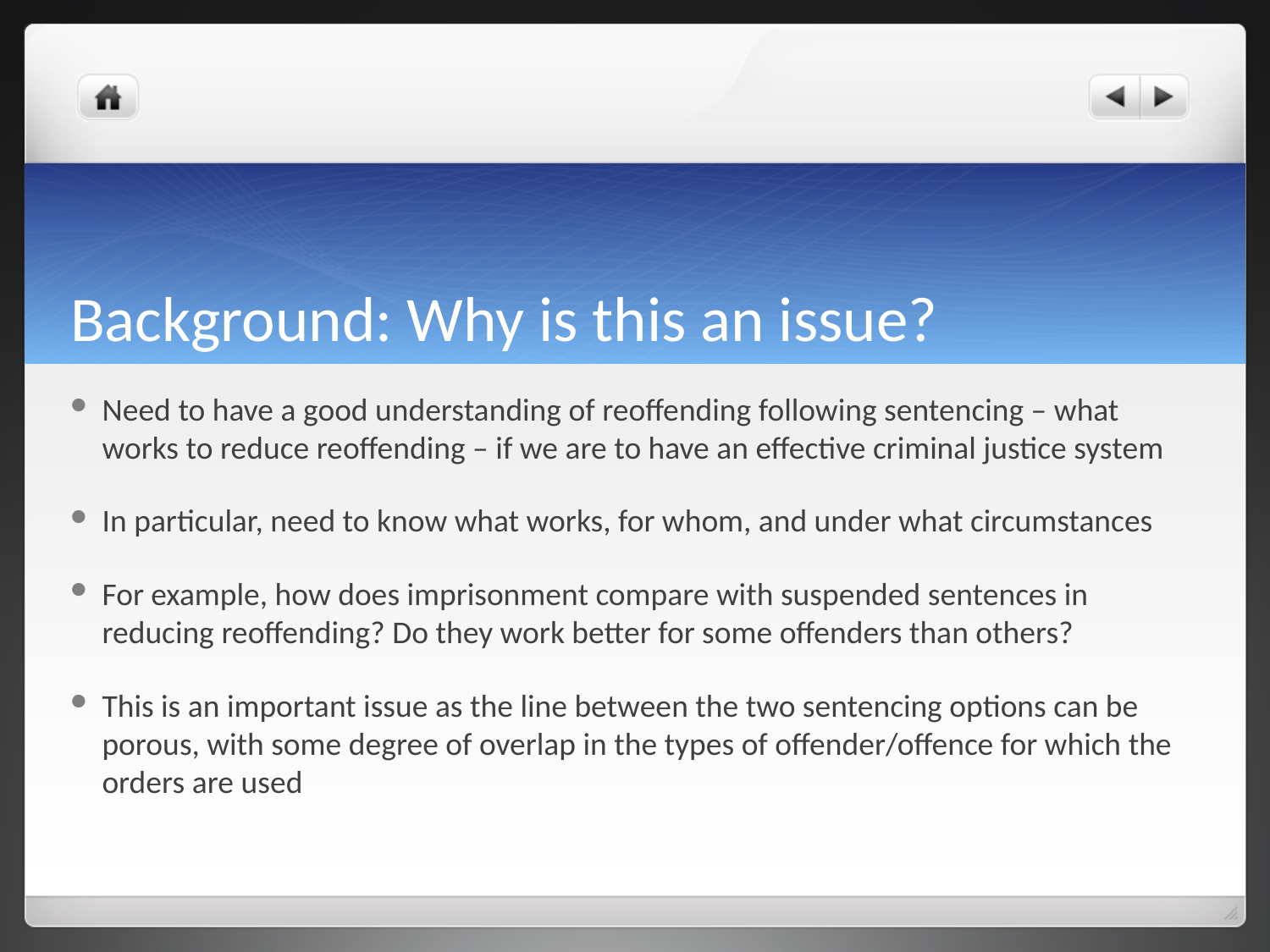

# Background: Why is this an issue?
Need to have a good understanding of reoffending following sentencing – what works to reduce reoffending – if we are to have an effective criminal justice system
In particular, need to know what works, for whom, and under what circumstances
For example, how does imprisonment compare with suspended sentences in reducing reoffending? Do they work better for some offenders than others?
This is an important issue as the line between the two sentencing options can be porous, with some degree of overlap in the types of offender/offence for which the orders are used